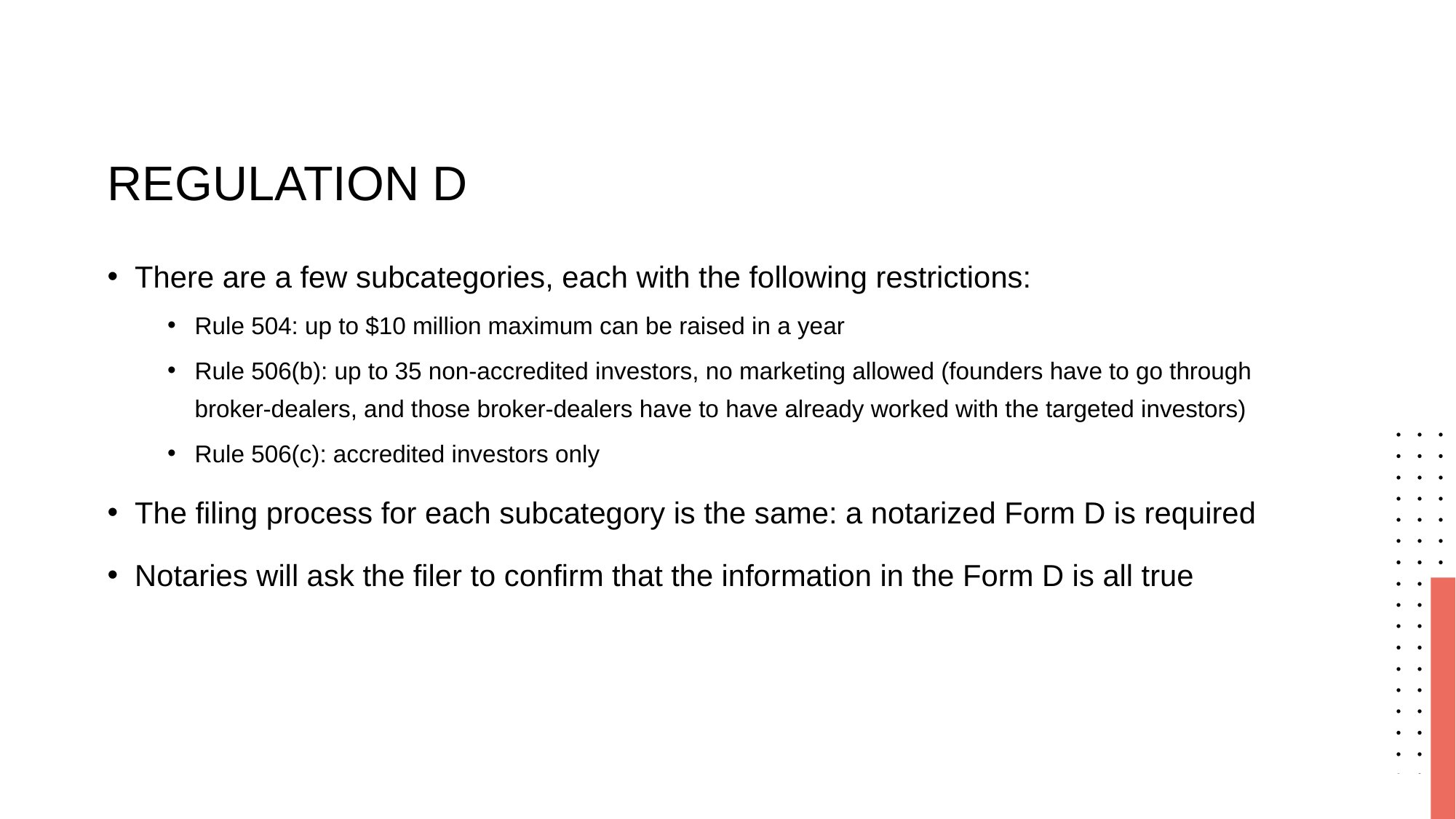

# REGULATION D
There are a few subcategories, each with the following restrictions:
Rule 504: up to $10 million maximum can be raised in a year
Rule 506(b): up to 35 non-accredited investors, no marketing allowed (founders have to go through broker-dealers, and those broker-dealers have to have already worked with the targeted investors)
Rule 506(c): accredited investors only
The filing process for each subcategory is the same: a notarized Form D is required
Notaries will ask the filer to confirm that the information in the Form D is all true